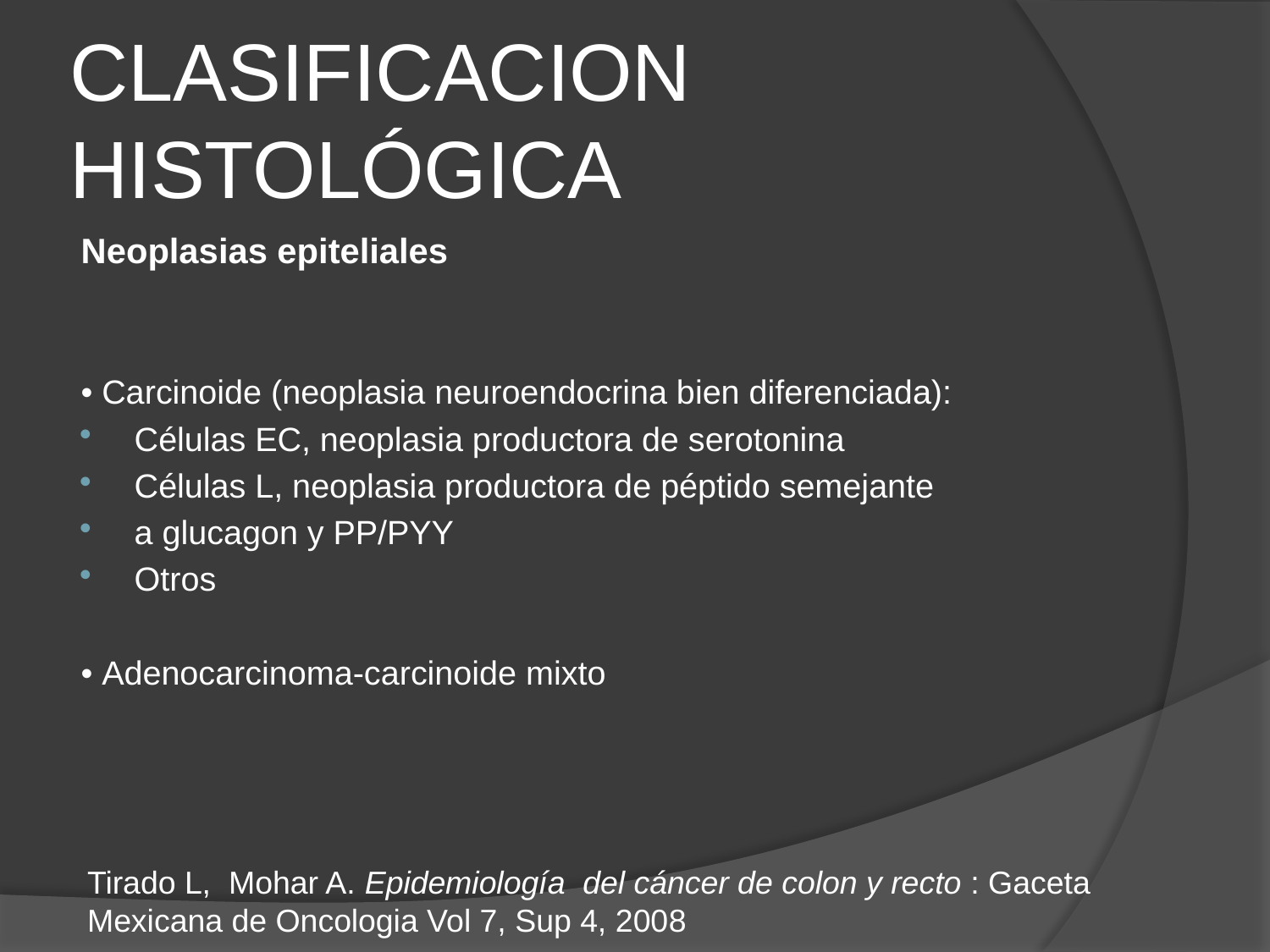

# CLASIFICACION HISTOLÓGICA
Neoplasias epiteliales

• Carcinoide (neoplasia neuroendocrina bien diferenciada):
Células EC, neoplasia productora de serotonina
Células L, neoplasia productora de péptido semejante
a glucagon y PP/PYY
Otros

• Adenocarcinoma-carcinoide mixto

Tirado L,  Mohar A. Epidemiología  del cáncer de colon y recto : Gaceta Mexicana de Oncologia Vol 7, Sup 4, 2008